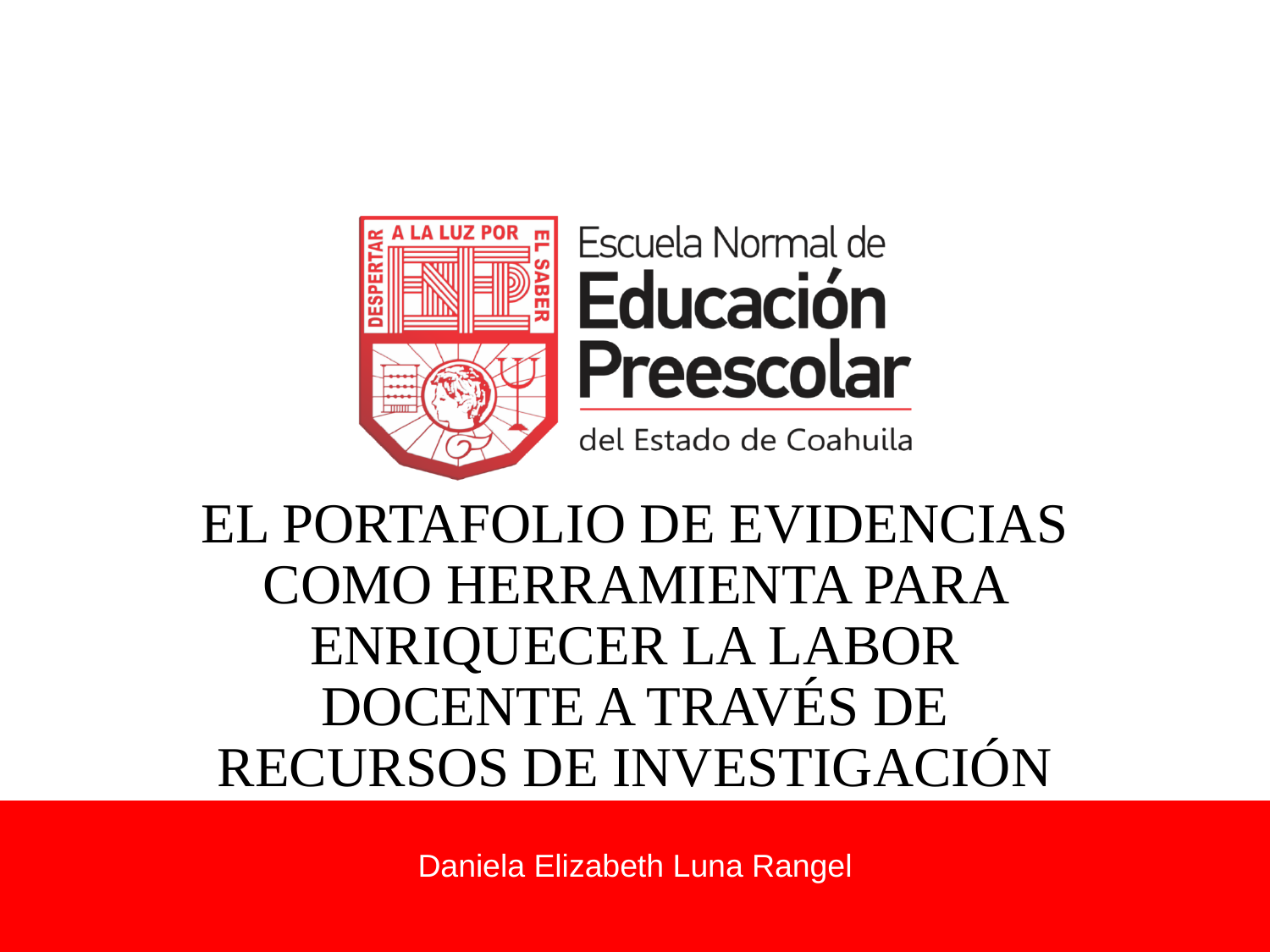

# EL PORTAFOLIO DE EVIDENCIAS COMO HERRAMIENTA PARA ENRIQUECER LA LABOR DOCENTE A TRAVÉS DE RECURSOS DE INVESTIGACIÓN
Daniela Elizabeth Luna Rangel